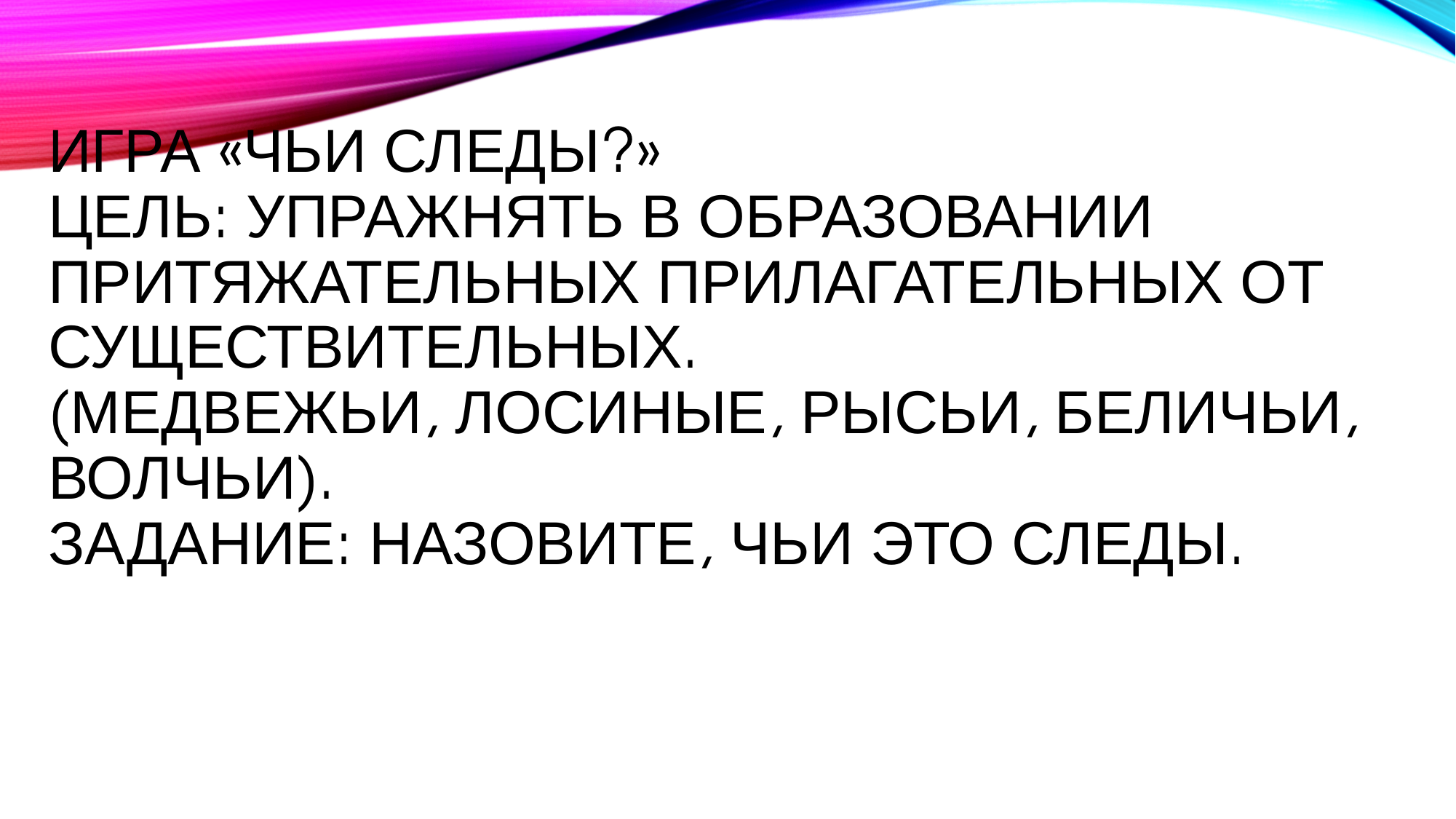

# Игра «Чьи следы?» Цель: упражнять в образовании притяжательных прилагательных от существительных. (медвежьи, лосиные, рысьи, беличьи, волчьи). Задание: Назовите, чьи это следы.